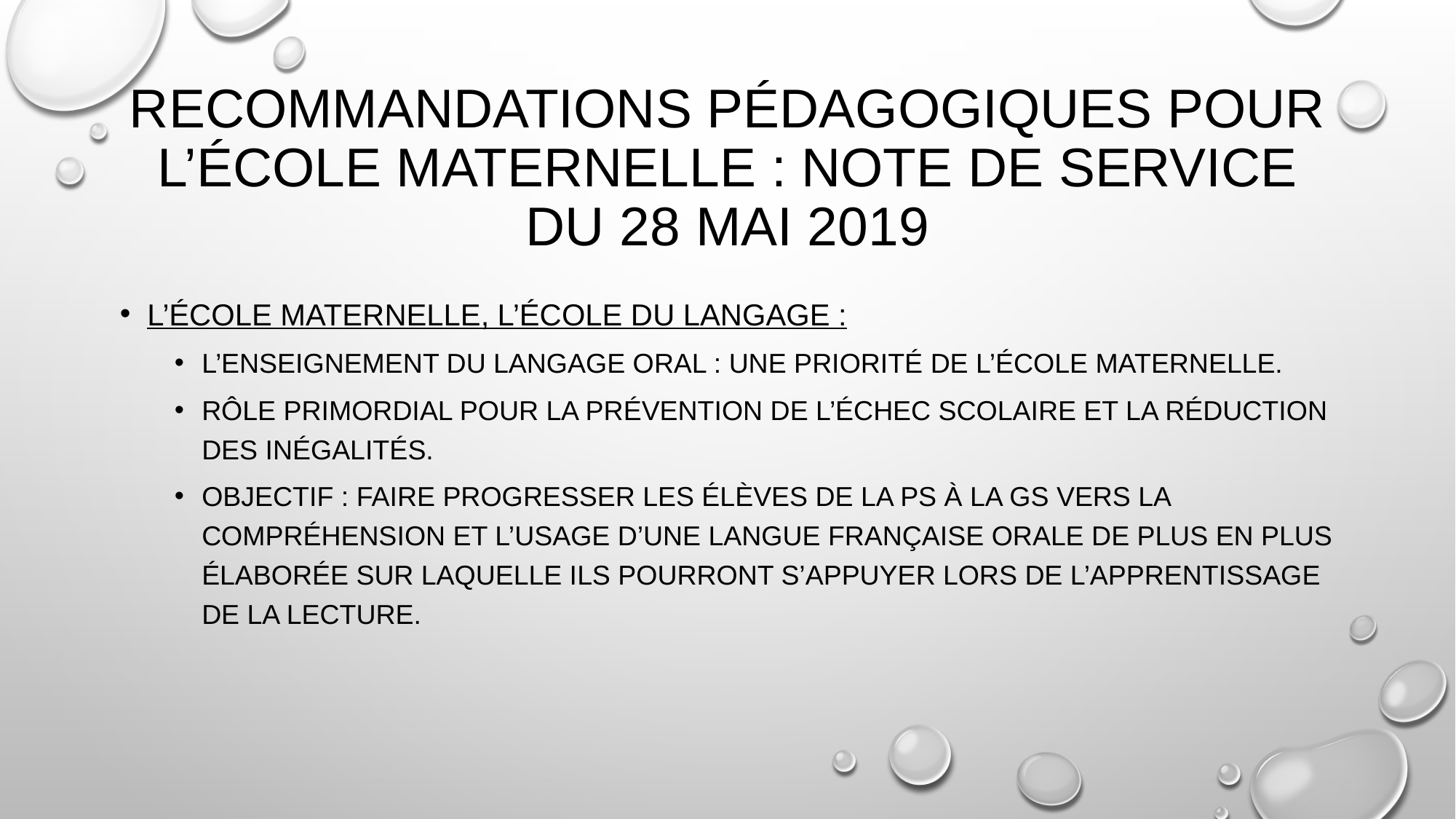

# Recommandations pédagogiques pour l’école maternelle : Note de service du 28 mai 2019
L’école maternelle, l’école du langage :
L’enseignement du langage oral : une priorité de l’école maternelle.
Rôle primordial pour la prévention de l’échec scolaire et la réduction des inégalités.
Objectif : faire progresser les élèves de la PS à la GS vers la compréhension et l’usage d’une langue française orale de plus en plus élaborée sur laquelle ils pourront s’appuyer lors de l’apprentissage de la lecture.